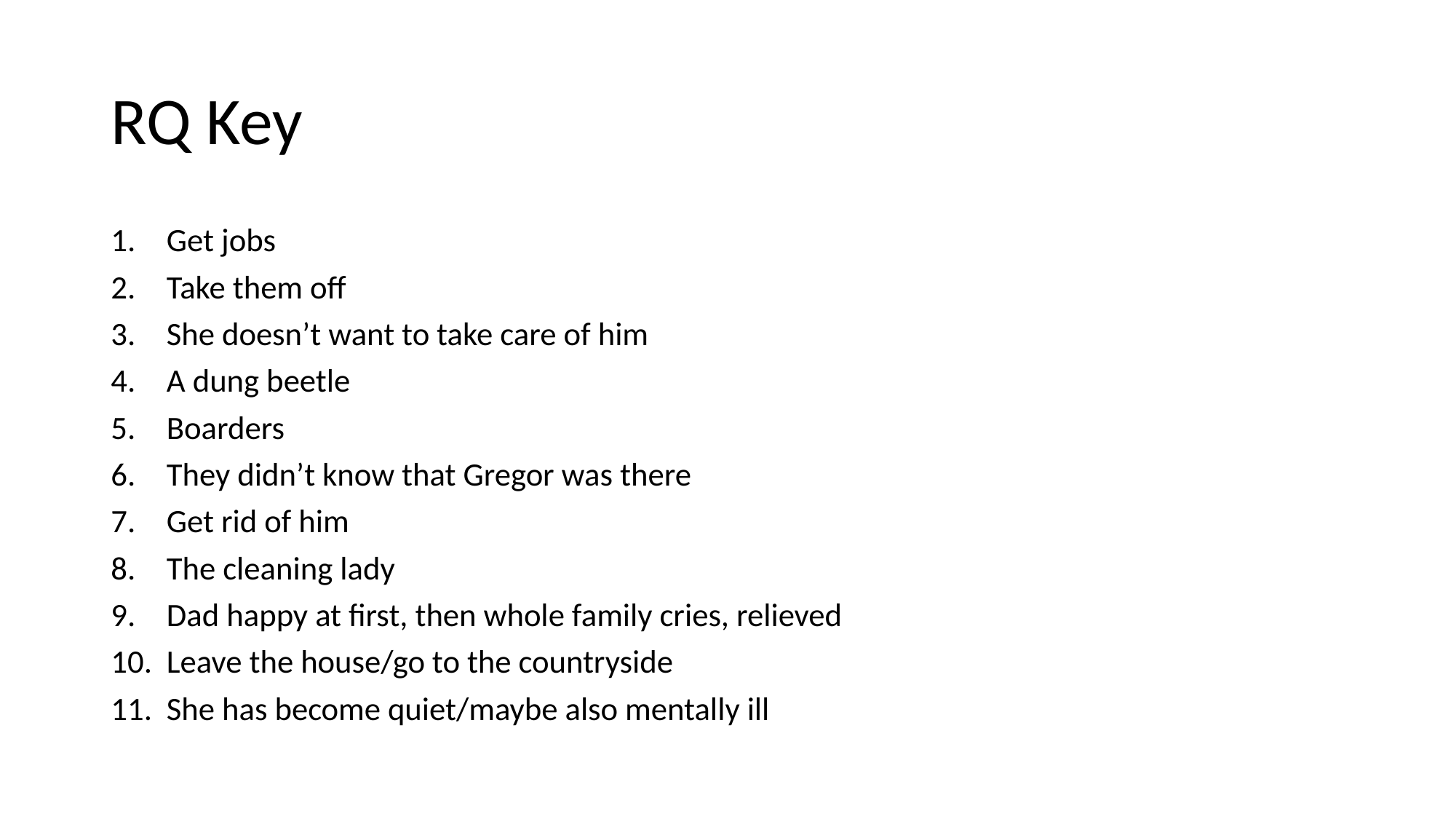

# RQ Key
Get jobs
Take them off
She doesn’t want to take care of him
A dung beetle
Boarders
They didn’t know that Gregor was there
Get rid of him
The cleaning lady
Dad happy at first, then whole family cries, relieved
Leave the house/go to the countryside
She has become quiet/maybe also mentally ill